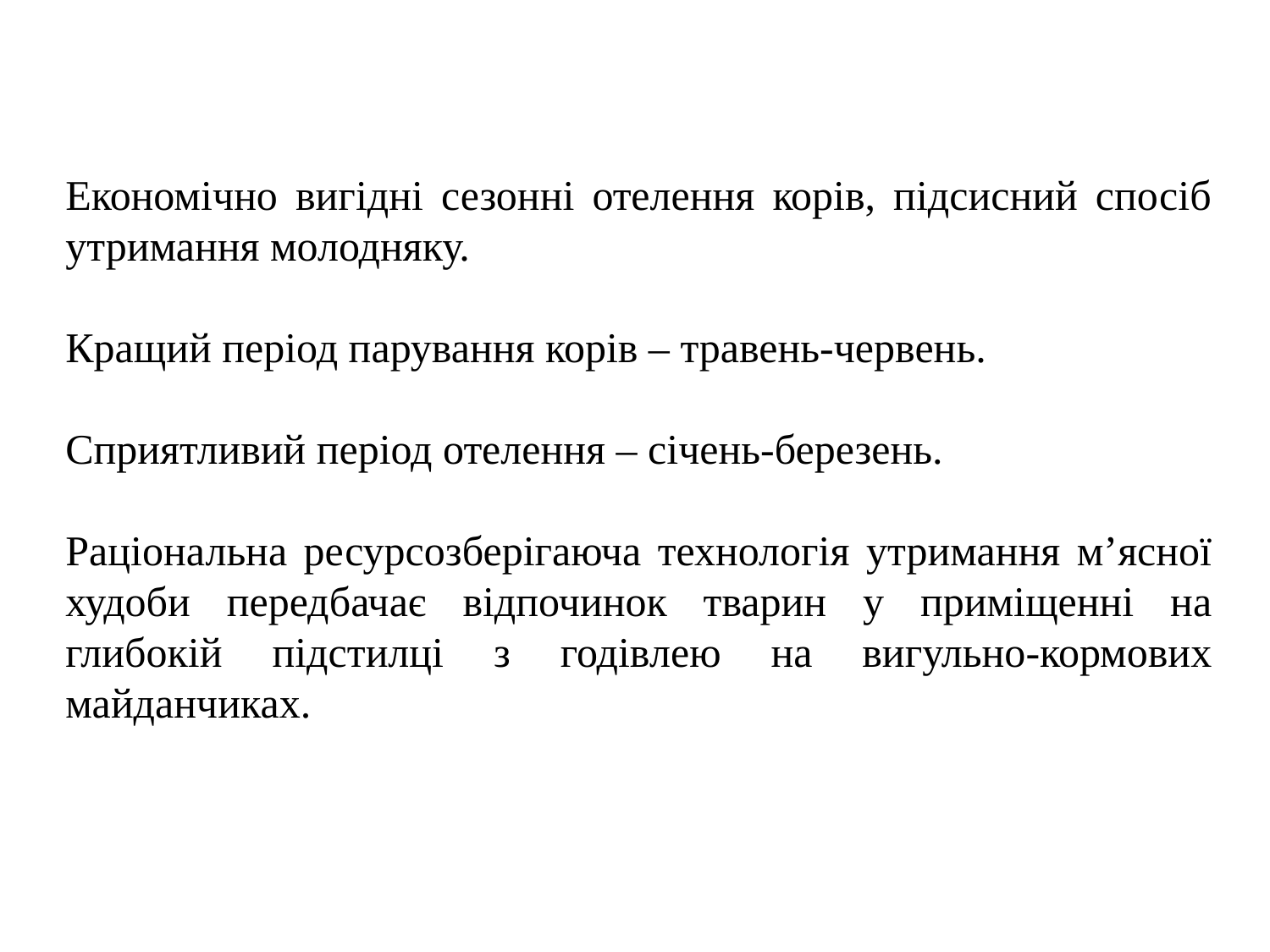

Економічно вигідні сезонні отелення корів, підсисний спосіб утримання молодняку.

Кращий період парування корів – травень-червень.

Сприятливий період отелення – січень-березень.

Раціональна ресурсозберігаюча технологія утримання м’ясної худоби передбачає відпочинок тварин у приміщенні на глибокій підстилці з годівлею на вигульно-кормових майданчиках.